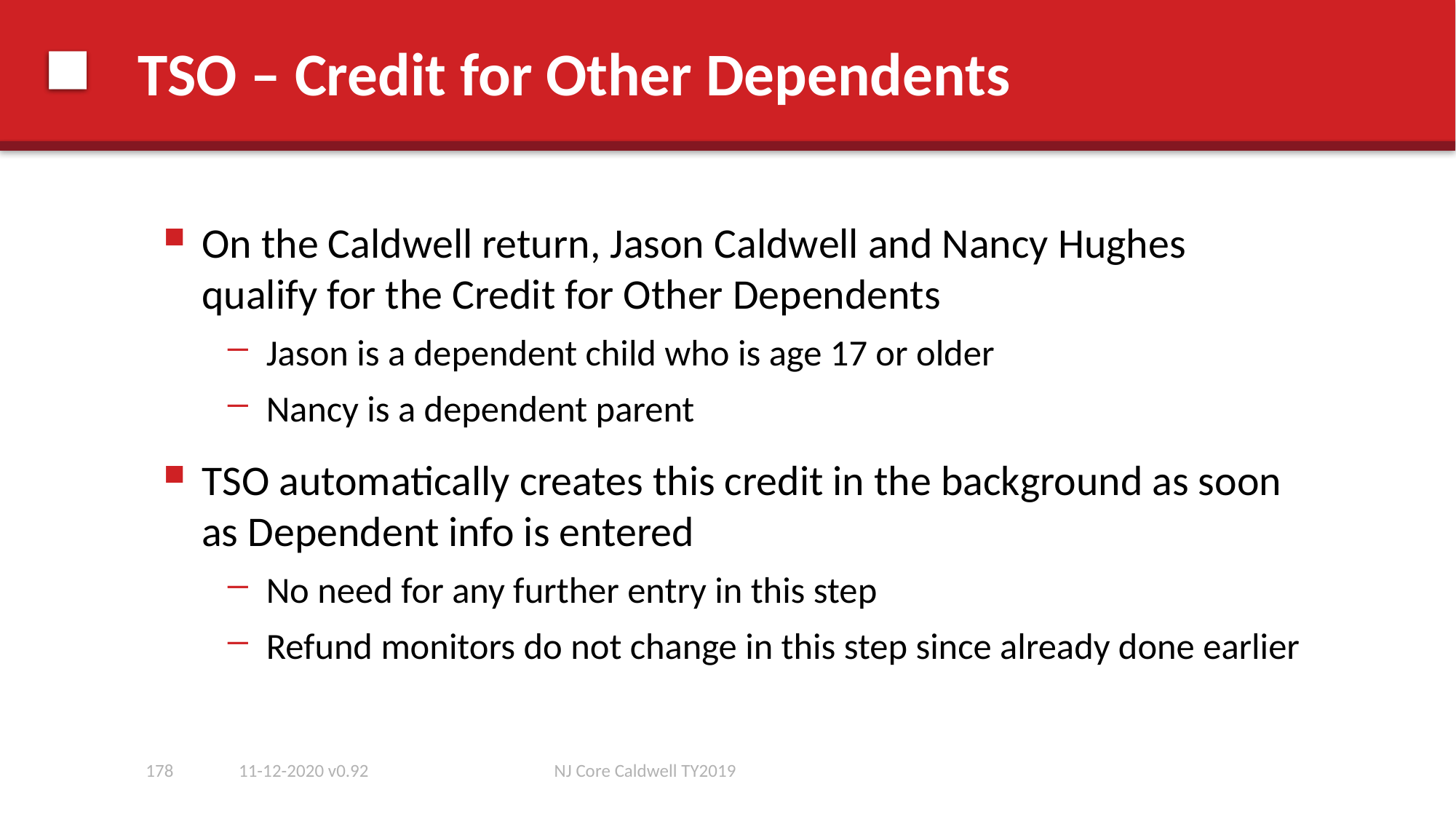

# TSO – Credit for Other Dependents
On the Caldwell return, Jason Caldwell and Nancy Hughes qualify for the Credit for Other Dependents
Jason is a dependent child who is age 17 or older
Nancy is a dependent parent
TSO automatically creates this credit in the background as soon as Dependent info is entered
No need for any further entry in this step
Refund monitors do not change in this step since already done earlier

178
11-12-2020 v0.92
NJ Core Caldwell TY2019